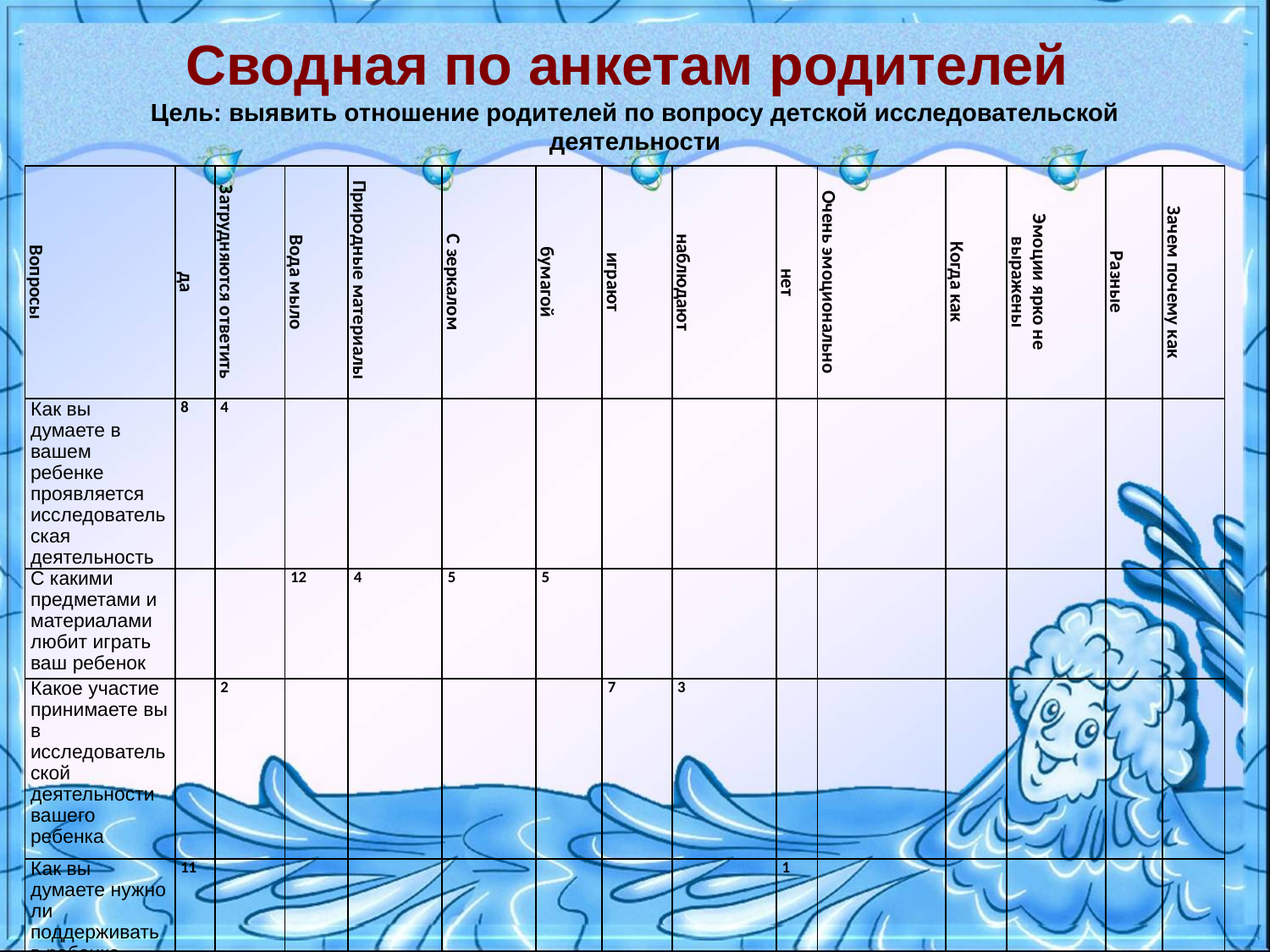

# Сводная по анкетам родителей Цель: выявить отношение родителей по вопросу детской исследовательской деятельности
| Вопросы | да | Затрудняются ответить | Вода мыло | Природные материалы | С зеркалом | бумагой | играют | наблюдают | нет | Очень эмоционально | Когда как | Эмоции ярко не выражены | Разные | Зачем почему как |
| --- | --- | --- | --- | --- | --- | --- | --- | --- | --- | --- | --- | --- | --- | --- |
| Как вы думаете в вашем ребенке проявляется исследовательская деятельность | 8 | 4 |  |  |  |  |  |  |  |  |  |  |  |  |
| С какими предметами и материалами любит играть ваш ребенок |  |  | 12 | 4 | 5 | 5 |  |  |  |  |  |  |  |  |
| Какое участие принимаете вы в исследовательской деятельности вашего ребенка |  | 2 |  |  |  |  | 7 | 3 |  |  |  |  |  |  |
| Как вы думаете нужно ли поддерживать в ребенке желание экспериментировать | 11 |  |  |  |  |  |  |  | 1 |  |  |  |  |  |